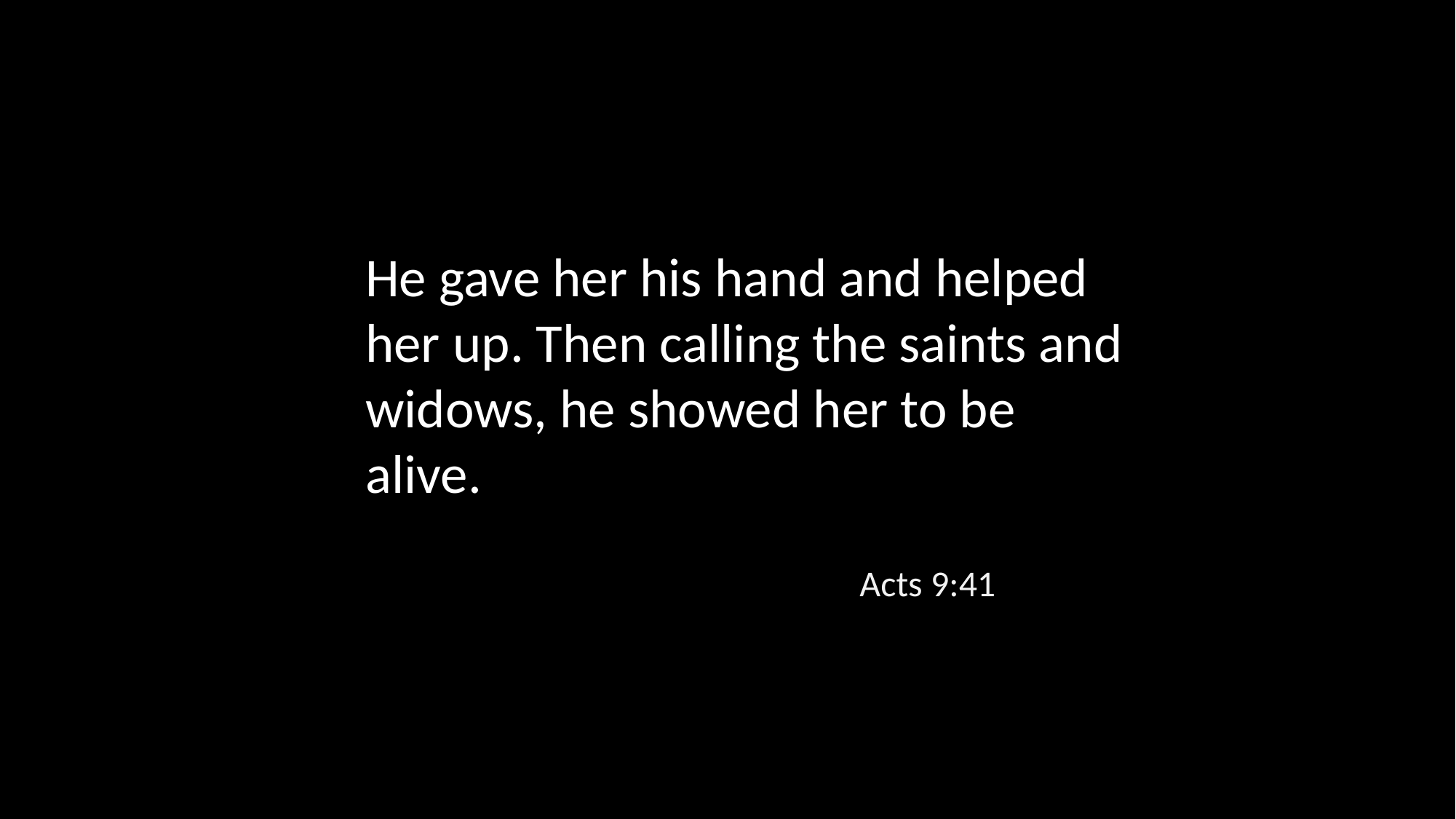

He gave her his hand and helped her up. Then calling the saints and widows, he showed her to be alive.

Acts 9:41